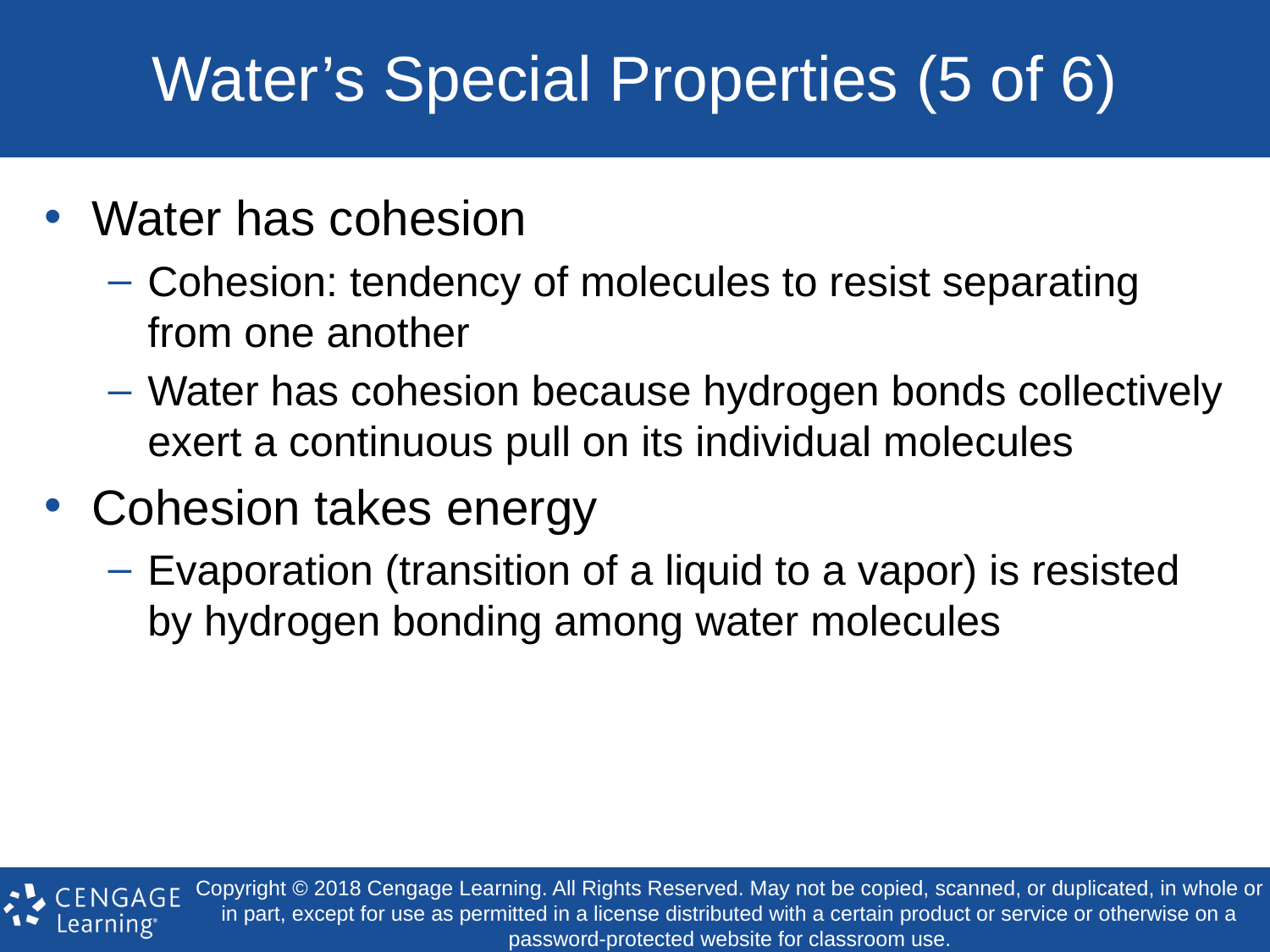

# Water’s Special Properties (5 of 6)
Water has cohesion
Cohesion: tendency of molecules to resist separating from one another
Water has cohesion because hydrogen bonds collectively exert a continuous pull on its individual molecules
Cohesion takes energy
Evaporation (transition of a liquid to a vapor) is resisted by hydrogen bonding among water molecules